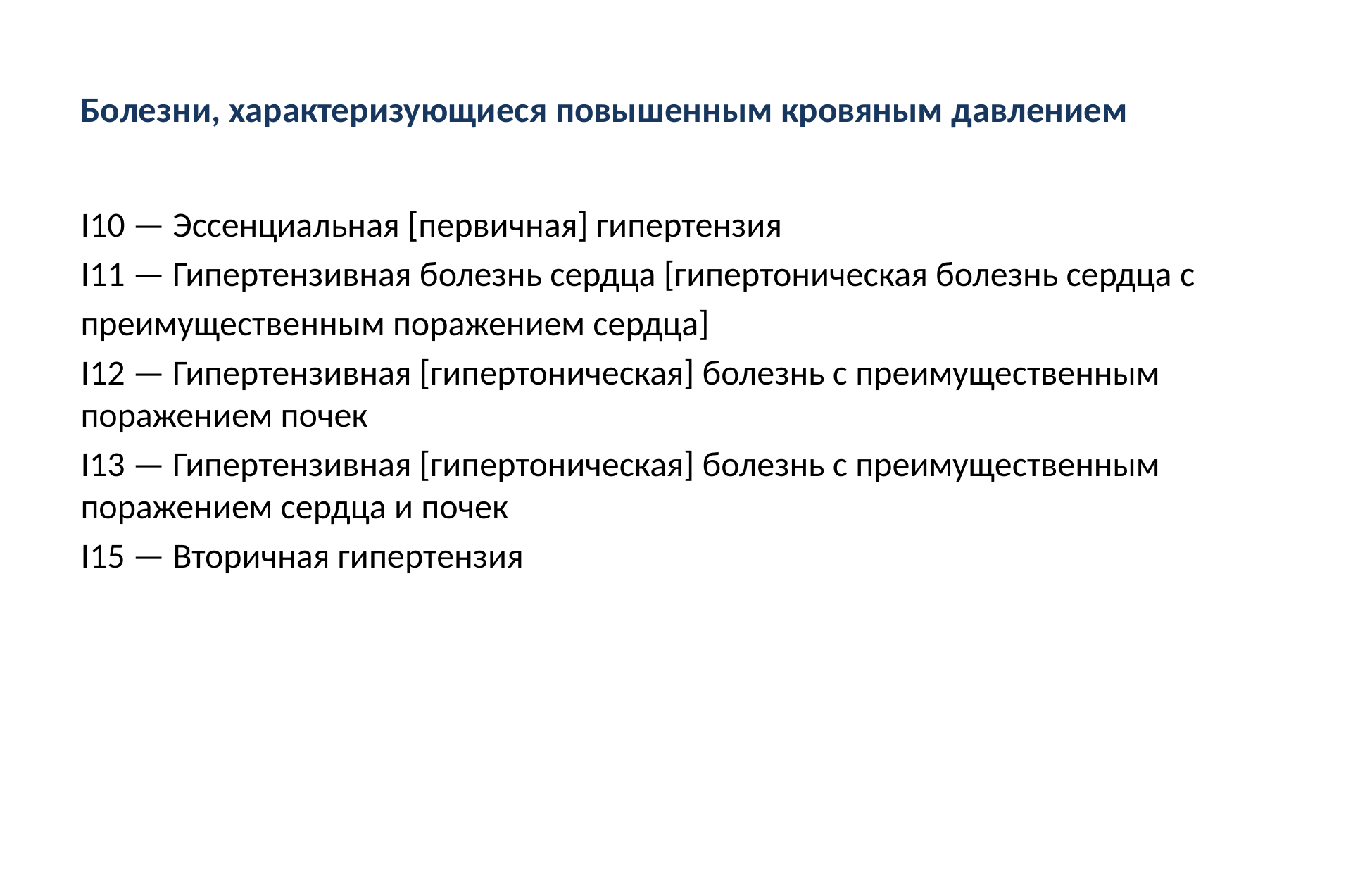

# Болезни, характеризующиеся повышенным кровяным давлением
I10 — Эссенциальная [первичная] гипертензия
I11 — Гипертензивная болезнь сердца [гипертоническая болезнь сердца с
преимущественным поражением сердца]
I12 — Гипертензивная [гипертоническая] болезнь с преимущественным поражением почек
I13 — Гипертензивная [гипертоническая] болезнь с преимущественным поражением сердца и почек
I15 — Вторичная гипертензия